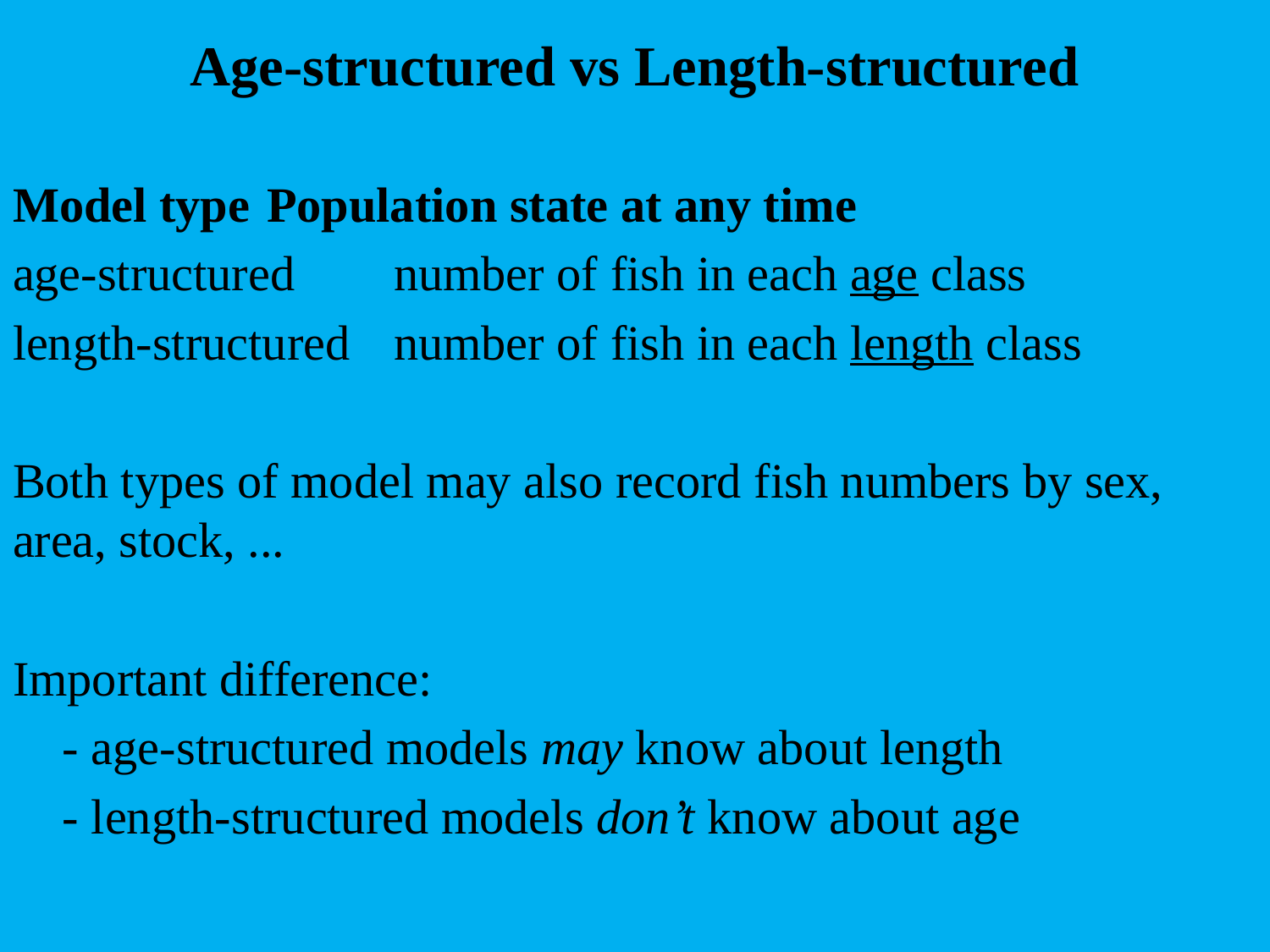

# Age-structured vs Length-structured
Model type	Population state at any time
age-structured	number of fish in each age class
length-structured	number of fish in each length class

Both types of model may also record fish numbers by sex, area, stock, ...

Important difference:
- age-structured models may know about length
- length-structured models don’t know about age